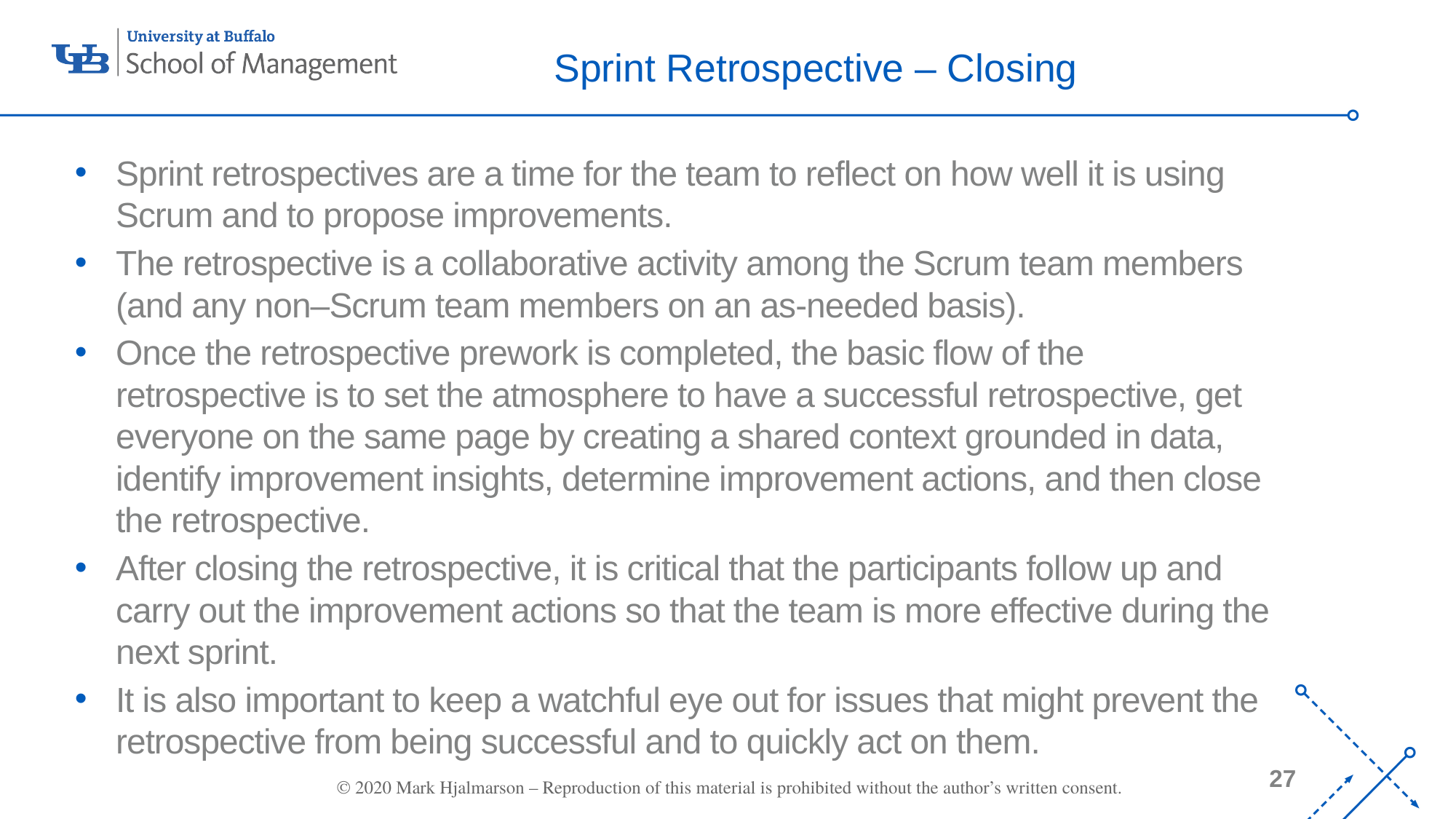

# Sprint Retrospective – Closing
Sprint retrospectives are a time for the team to reflect on how well it is using Scrum and to propose improvements.
The retrospective is a collaborative activity among the Scrum team members (and any non–Scrum team members on an as-needed basis).
Once the retrospective prework is completed, the basic flow of the retrospective is to set the atmosphere to have a successful retrospective, get everyone on the same page by creating a shared context grounded in data, identify improvement insights, determine improvement actions, and then close the retrospective.
After closing the retrospective, it is critical that the participants follow up and carry out the improvement actions so that the team is more effective during the next sprint.
It is also important to keep a watchful eye out for issues that might prevent the retrospective from being successful and to quickly act on them.